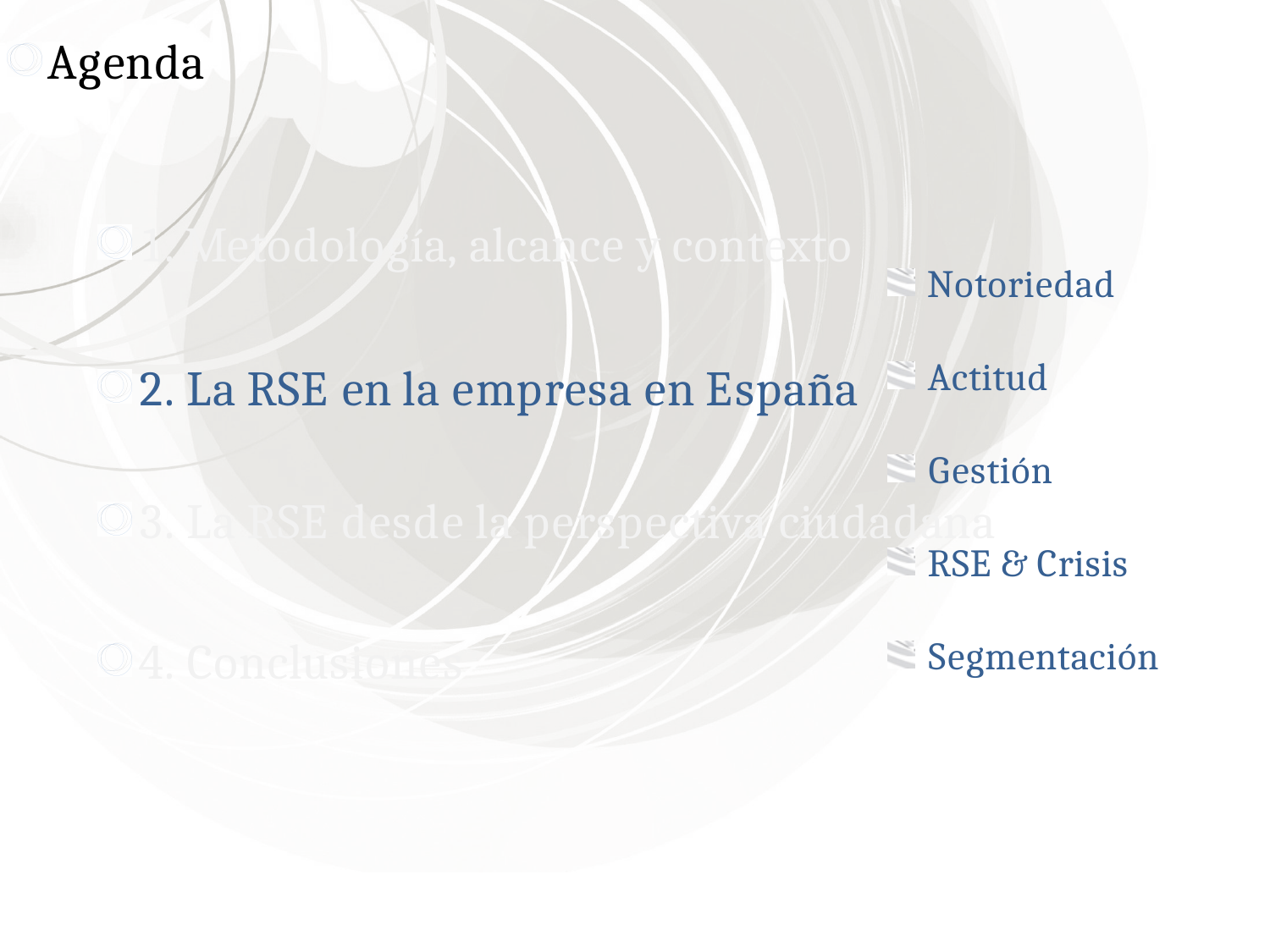

Agenda
1. Metodología, alcance y contexto
Notoriedad
Actitud
Gestión
RSE & Crisis
Segmentación

2. La RSE en la empresa en España
3. La RSE desde la perspectiva ciudadana
4. Conclusiones